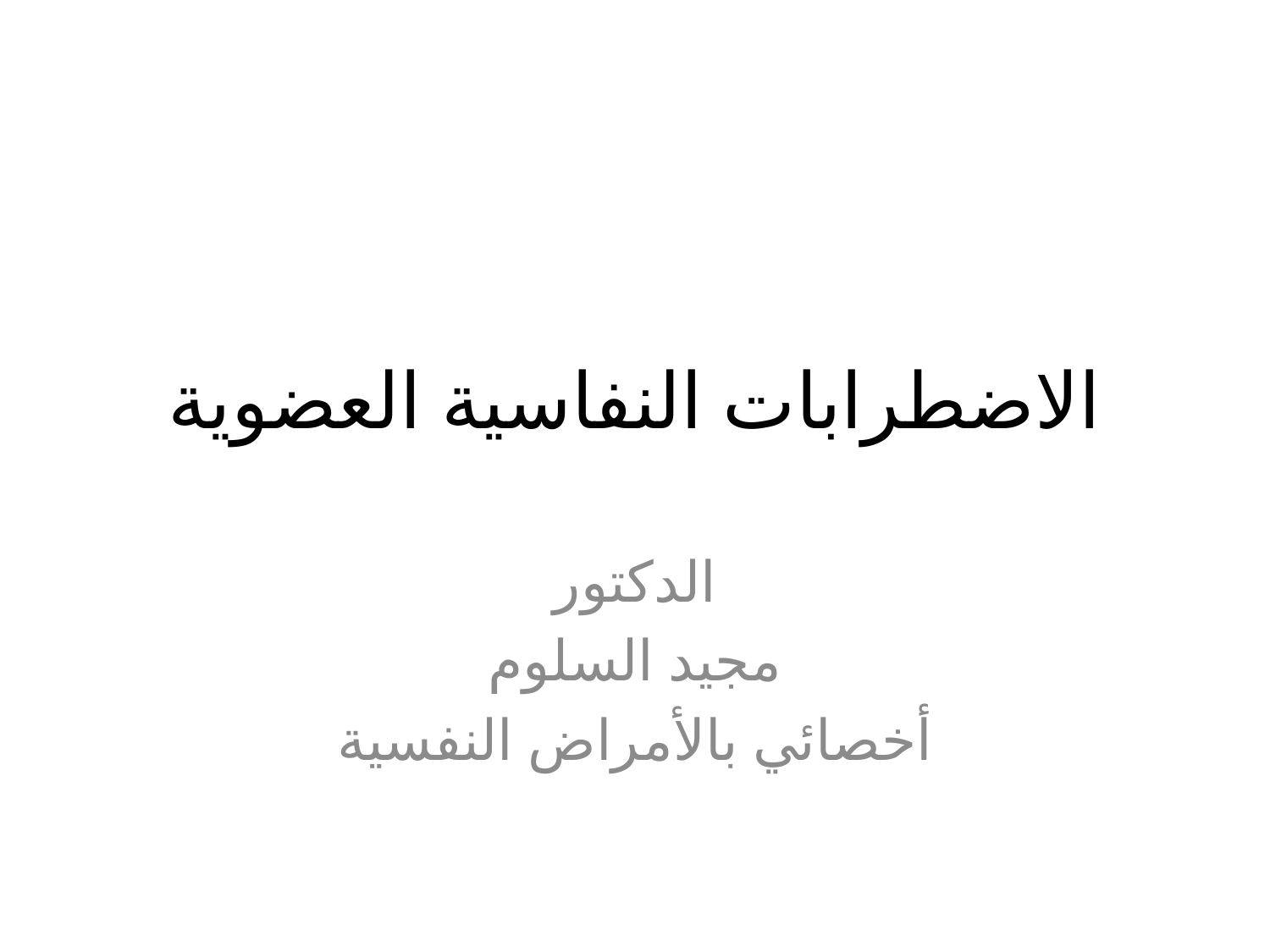

# الاضطرابات النفاسية العضوية
الدكتور
مجيد السلوم
أخصائي بالأمراض النفسية